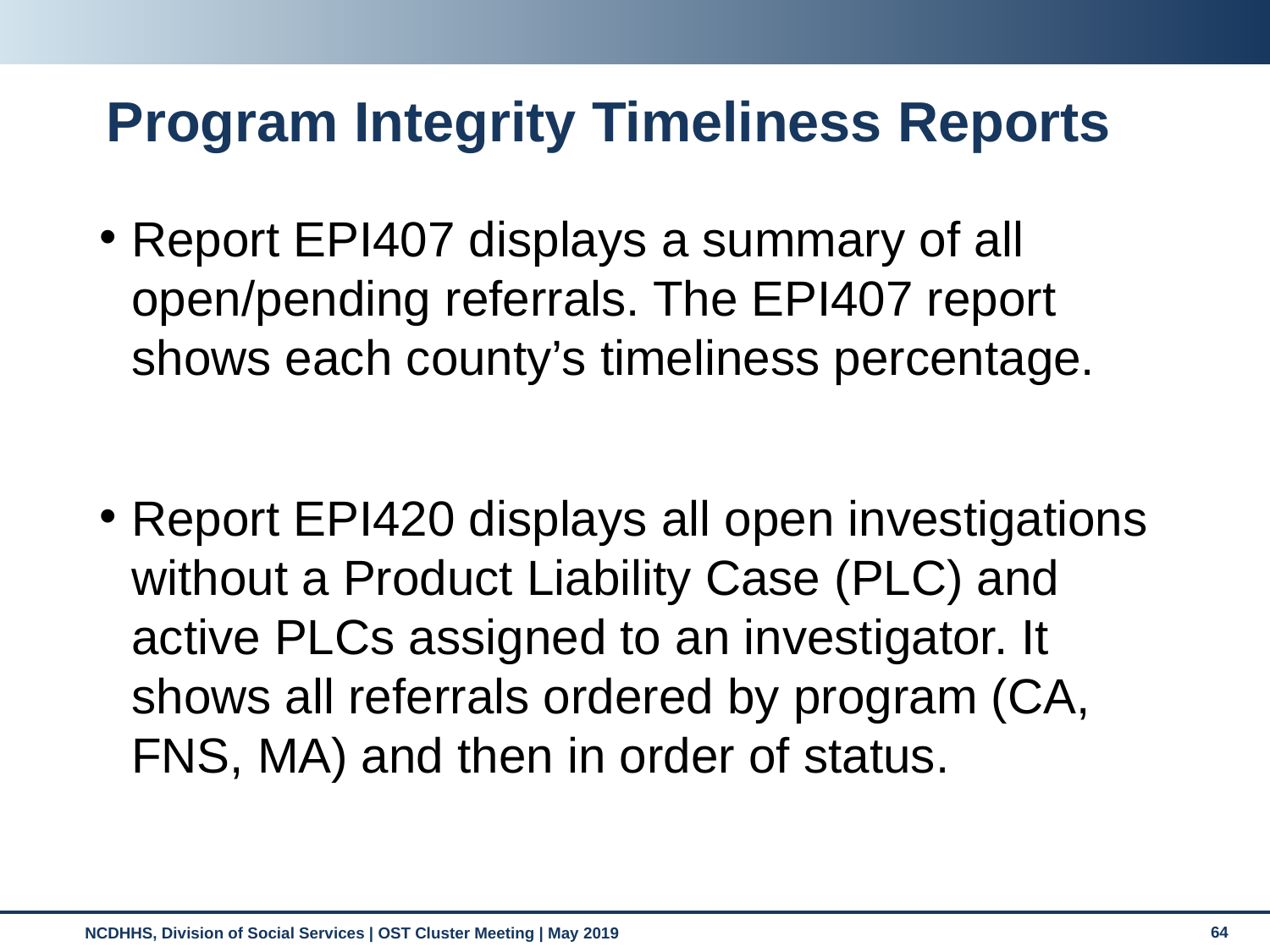

# Program Integrity Timeliness Reports
Report EPI407 displays a summary of all open/pending referrals. The EPI407 report shows each county’s timeliness percentage.

Report EPI420 displays all open investigations without a Product Liability Case (PLC) and active PLCs assigned to an investigator. It shows all referrals ordered by program (CA, FNS, MA) and then in order of status.